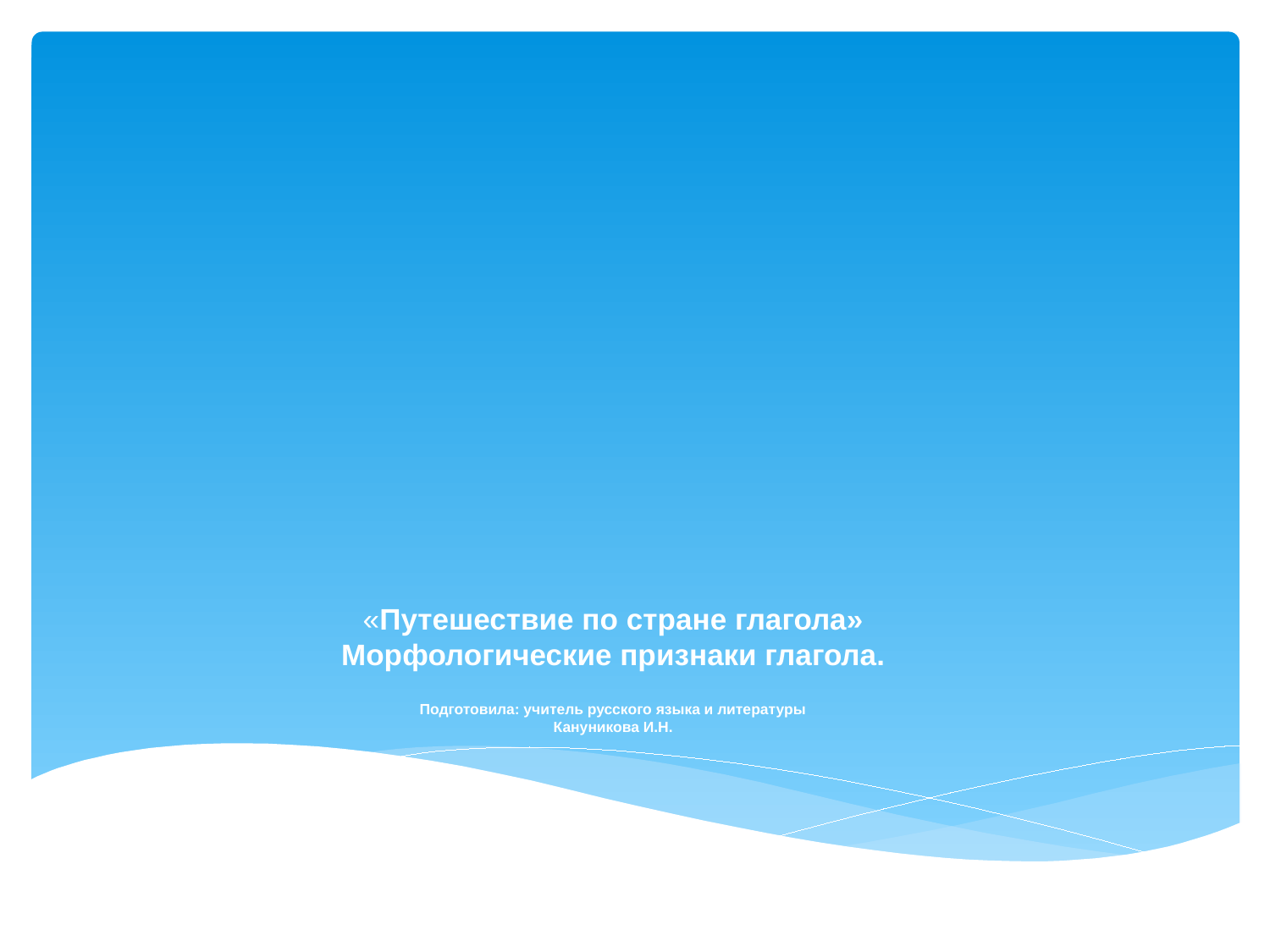

# «Путешествие по стране глагола» Морфологические признаки глагола. Подготовила: учитель русского языка и литературы Кануникова И.Н.